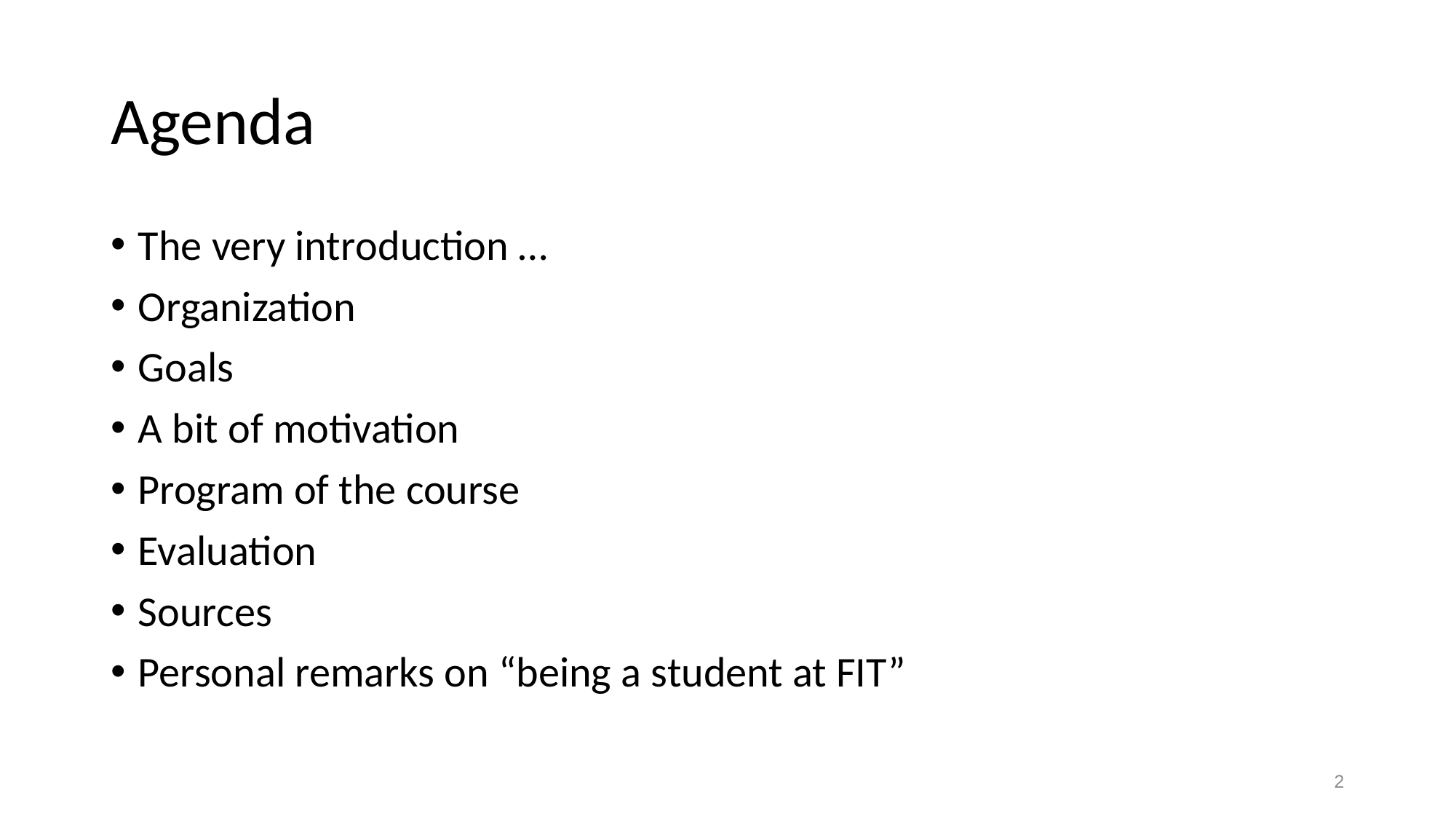

# Agenda
The very introduction …
Organization
Goals
A bit of motivation
Program of the course
Evaluation
Sources
Personal remarks on “being a student at FIT”

2